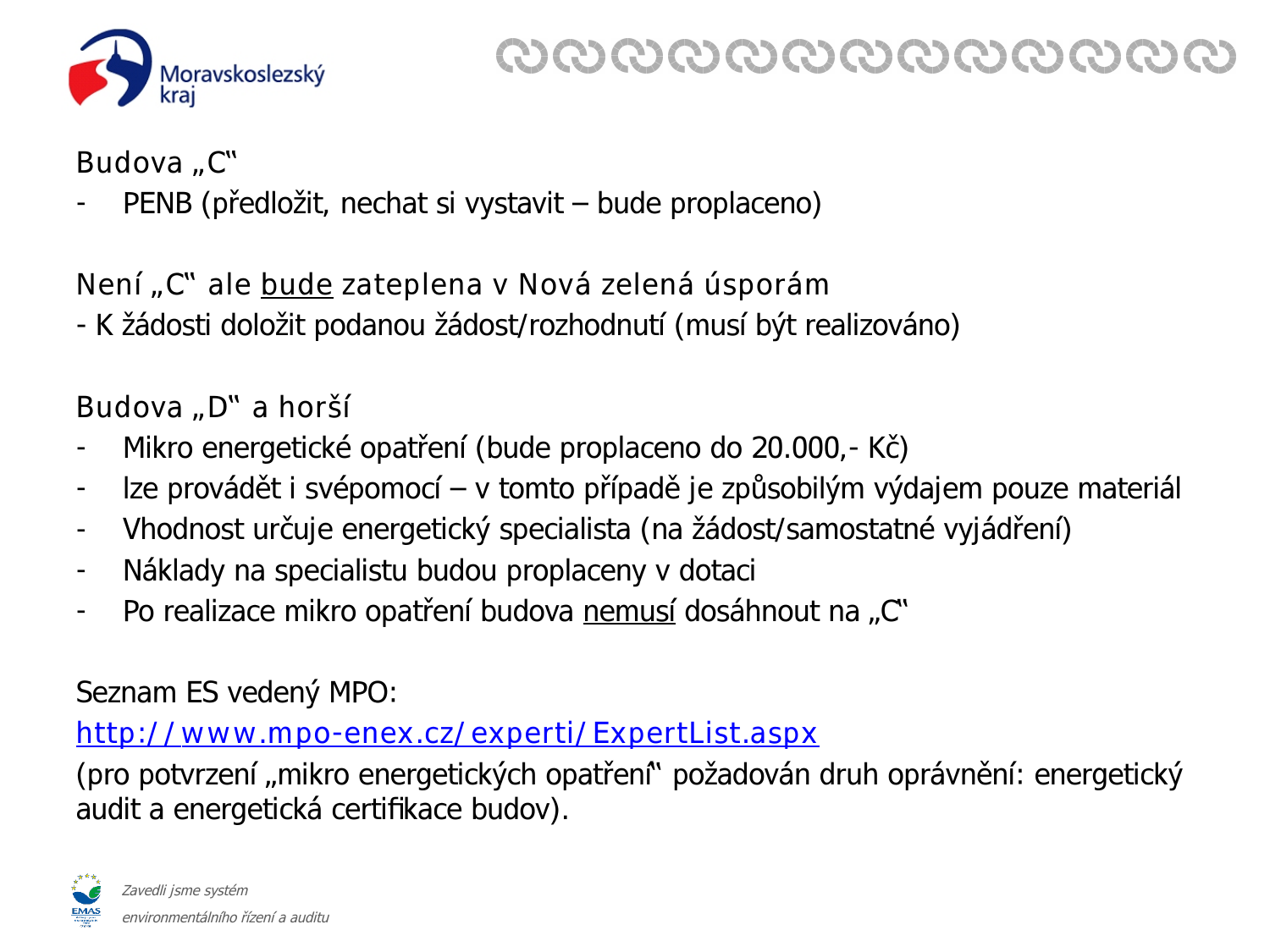

Budova „C“
PENB (předložit, nechat si vystavit – bude proplaceno)

Není „C“ ale bude zateplena v Nová zelená úsporám
- K žádosti doložit podanou žádost/rozhodnutí (musí být realizováno)

Budova „D“ a horší
Mikro energetické opatření (bude proplaceno do 20.000,- Kč)
lze provádět i svépomocí – v tomto případě je způsobilým výdajem pouze materiál
Vhodnost určuje energetický specialista (na žádost/samostatné vyjádření)
Náklady na specialistu budou proplaceny v dotaci
Po realizace mikro opatření budova nemusí dosáhnout na „C“

Seznam ES vedený MPO:
http://www.mpo-enex.cz/experti/ExpertList.aspx
(pro potvrzení „mikro energetických opatření“ požadován druh oprávnění: energetický audit a energetická certifikace budov).